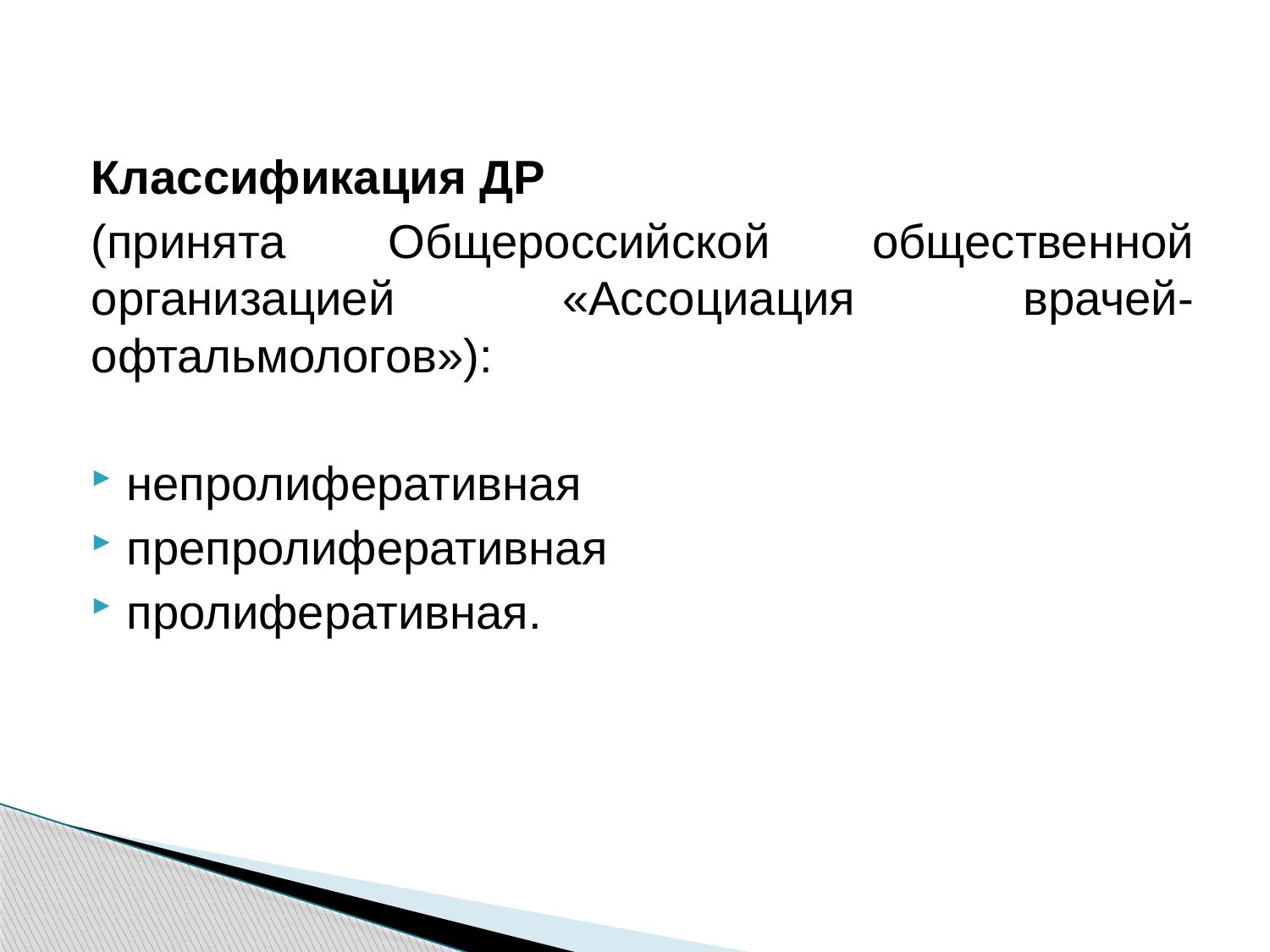

Классификация ДР
(принята Общероссийской общественной организацией «Ассоциация врачей-офтальмологов»):

непролиферативная
препролиферативная
пролиферативная.